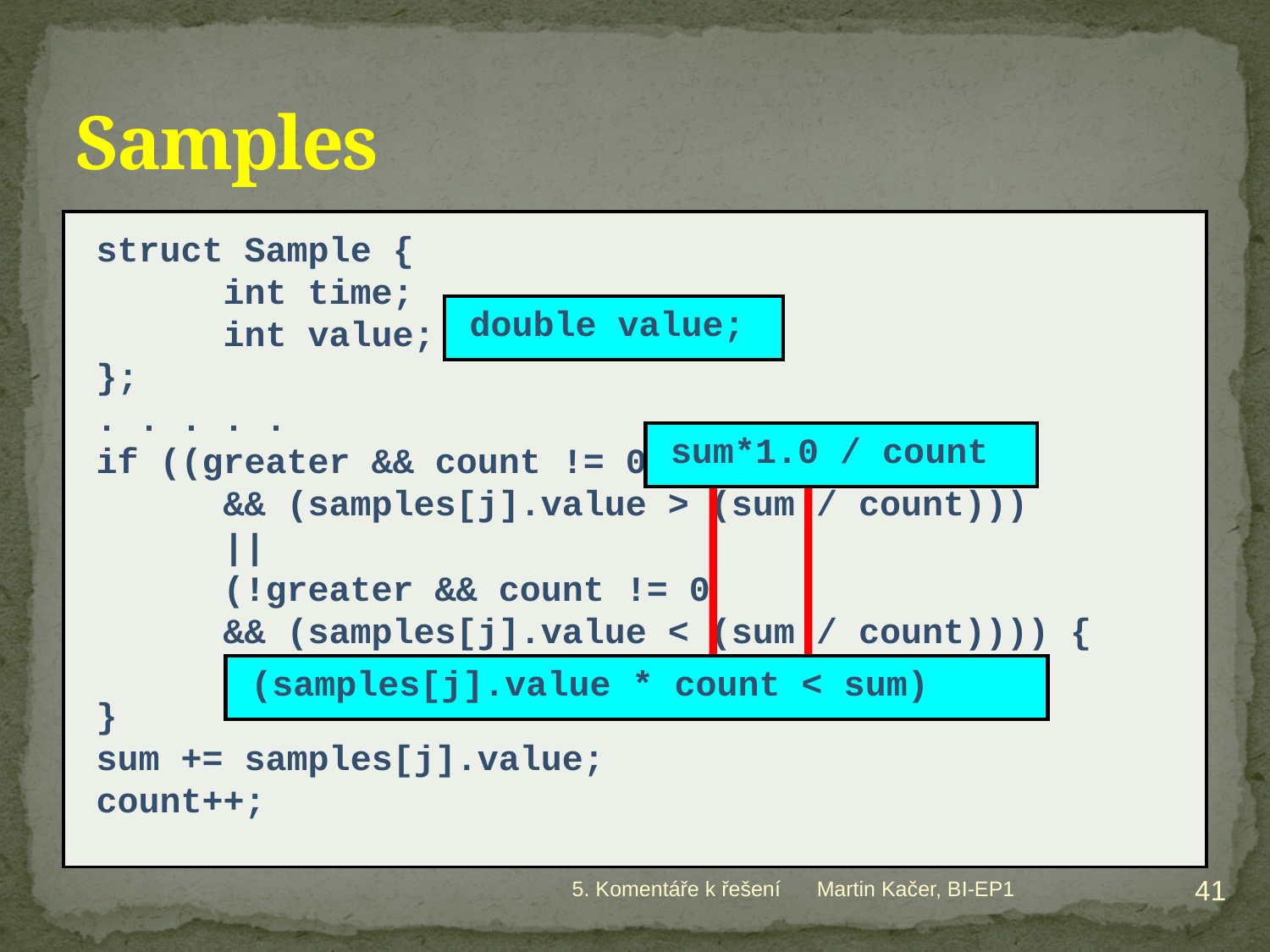

# Samples
struct Sample {
	int time;
	int value;
};
. . . . .
if ((greater && count != 0
	&& (samples[j].value > (sum / count)))
	||
	(!greater && count != 0
	&& (samples[j].value < (sum / count)))) {
				satisfied++;
}
sum += samples[j].value;
count++;
double value;
sum*1.0 / count

(samples[j].value * count < sum)
41
5. Komentáře k řešení
Martin Kačer, BI-EP1